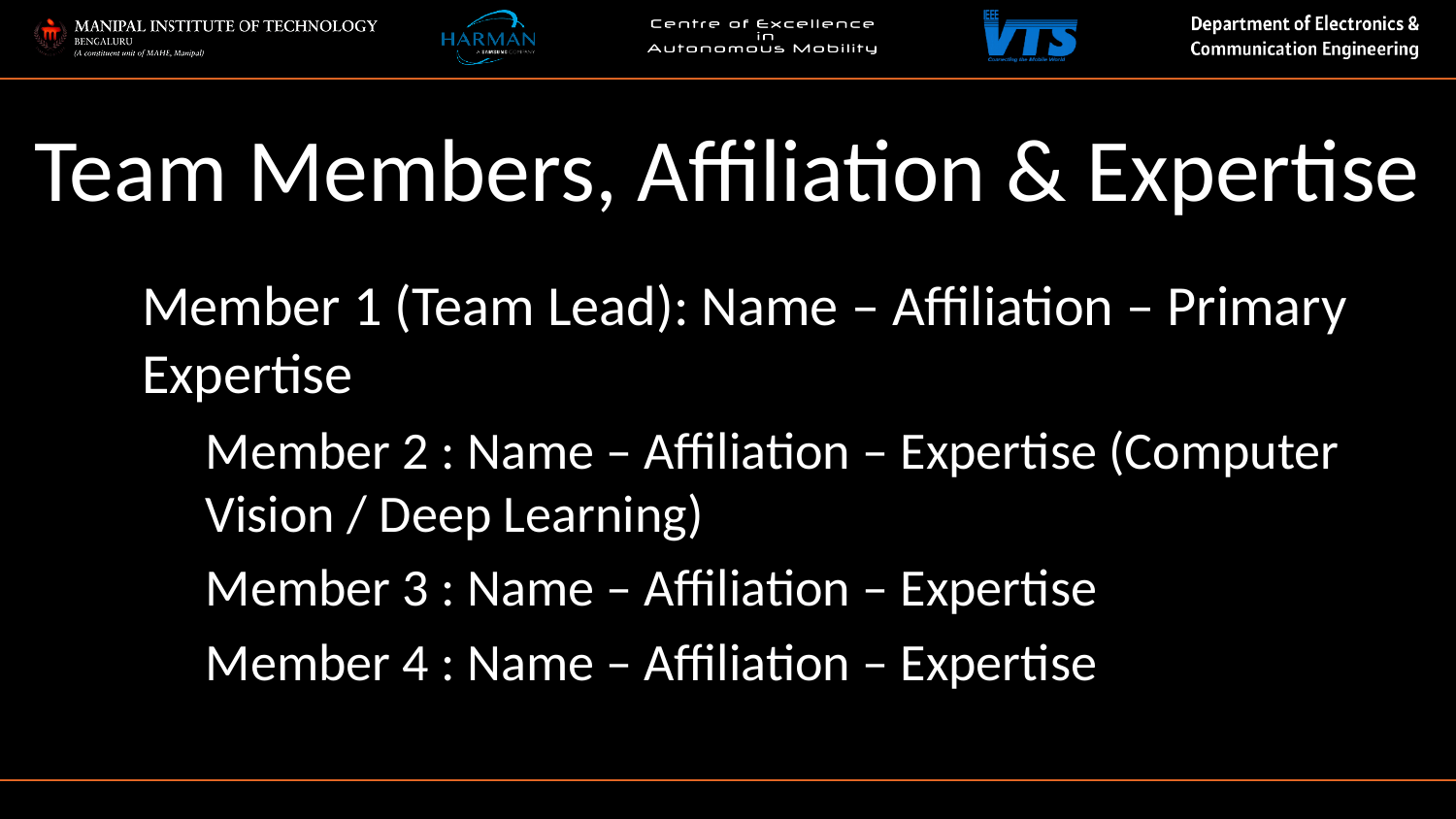

Team Members, Affiliation & Expertise
Member 1 (Team Lead): Name – Affiliation – Primary Expertise
Member 2 : Name – Affiliation – Expertise (Computer Vision / Deep Learning)
Member 3 : Name – Affiliation – Expertise
Member 4 : Name – Affiliation – Expertise